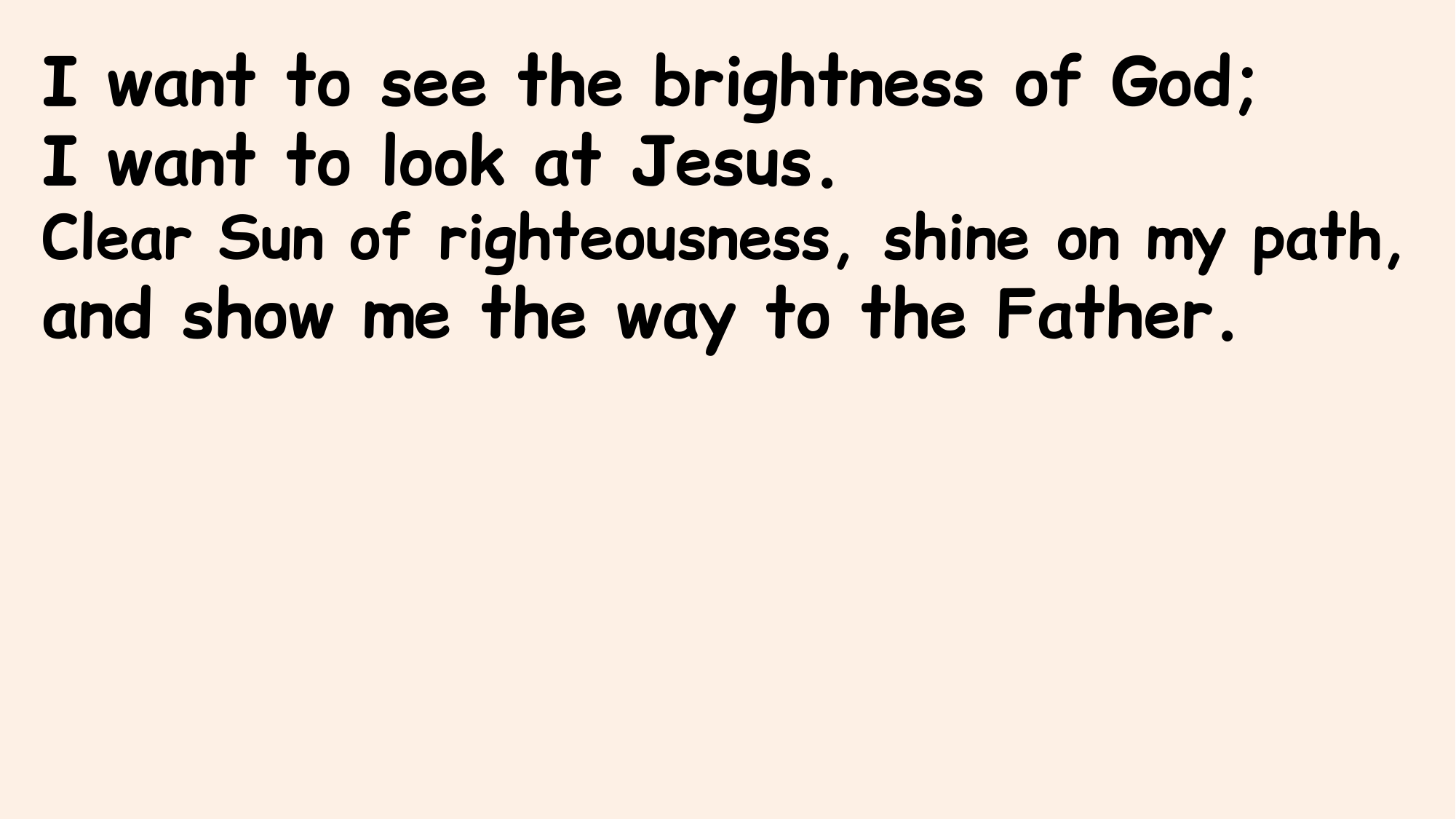

I want to see the brightness of God;
I want to look at Jesus.
Clear Sun of righteousness, shine on my path,
and show me the way to the Father.